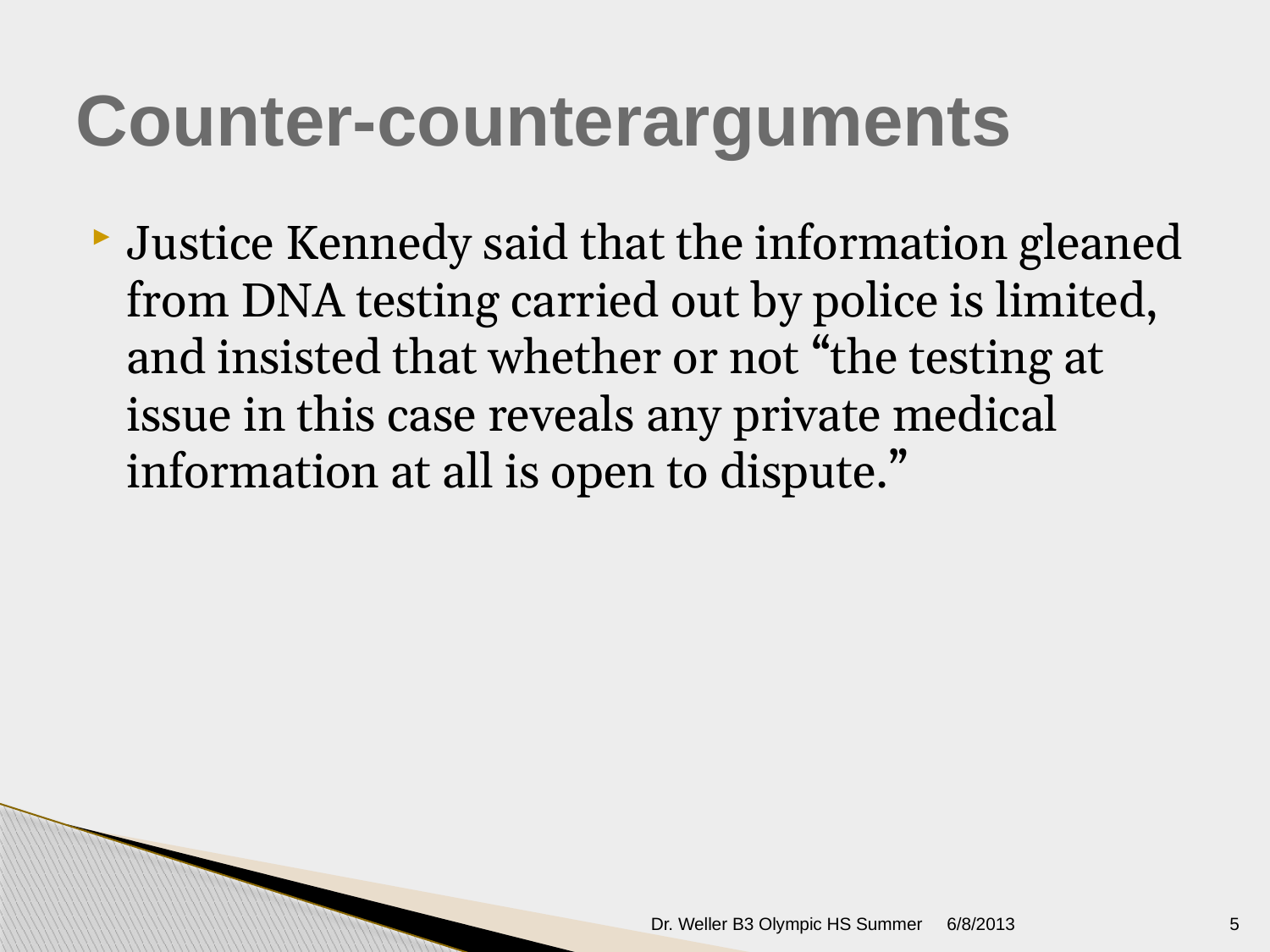

# Counter-counterarguments
Justice Kennedy said that the information gleaned from DNA testing carried out by police is limited, and insisted that whether or not “the testing at issue in this case reveals any private medical information at all is open to dispute.”

Dr. Weller B3 Olympic HS Summer
6/8/2013
5